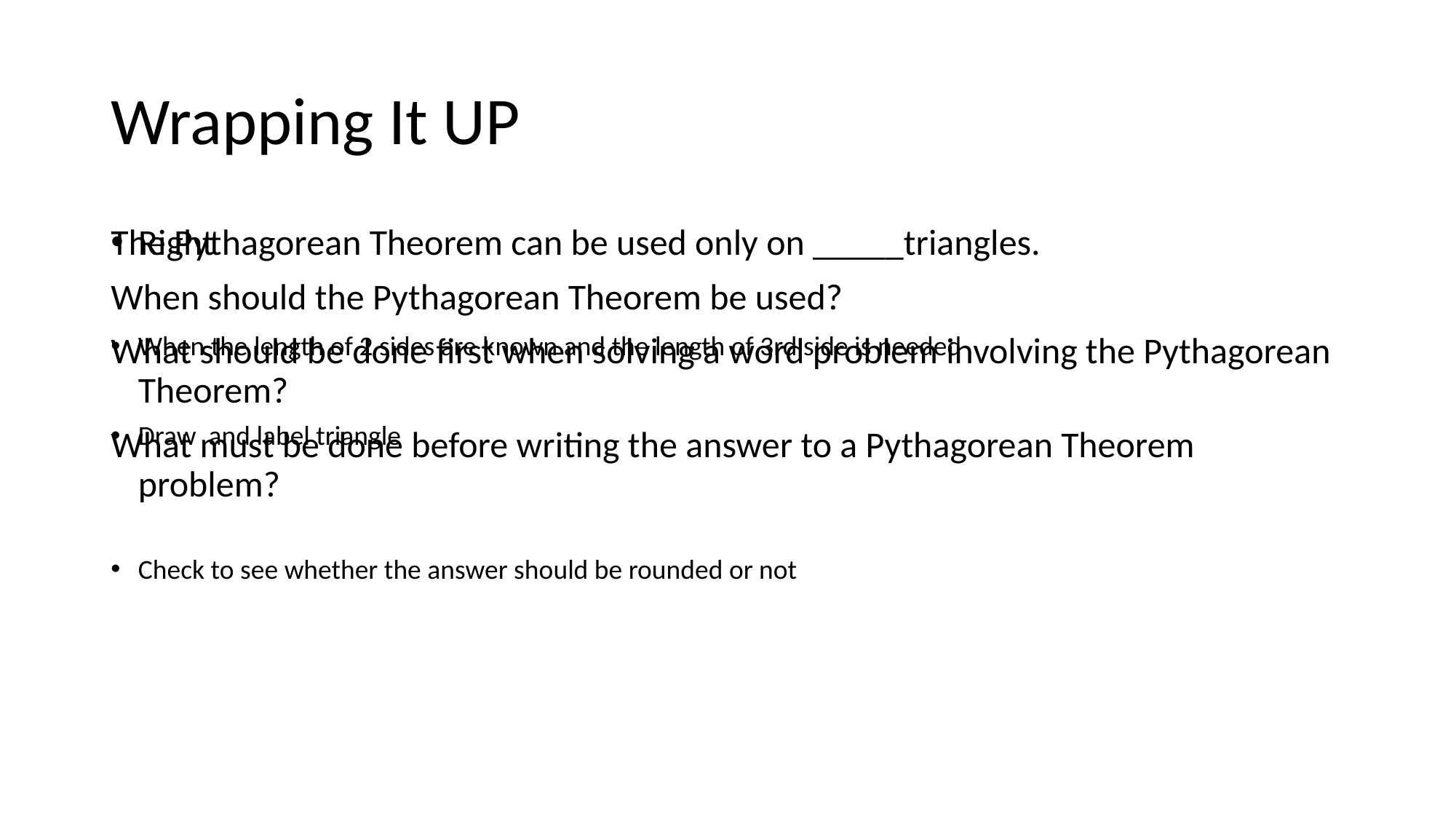

# Wrapping It UP
The Pythagorean Theorem can be used only on _____triangles.
When should the Pythagorean Theorem be used?
What should be done first when solving a word problem involving the Pythagorean Theorem?
What must be done before writing the answer to a Pythagorean Theorem problem?

Right

When the length of 2 sides are known and the length of 3rd side is needed

Draw  and label triangle

Check to see whether the answer should be rounded or not